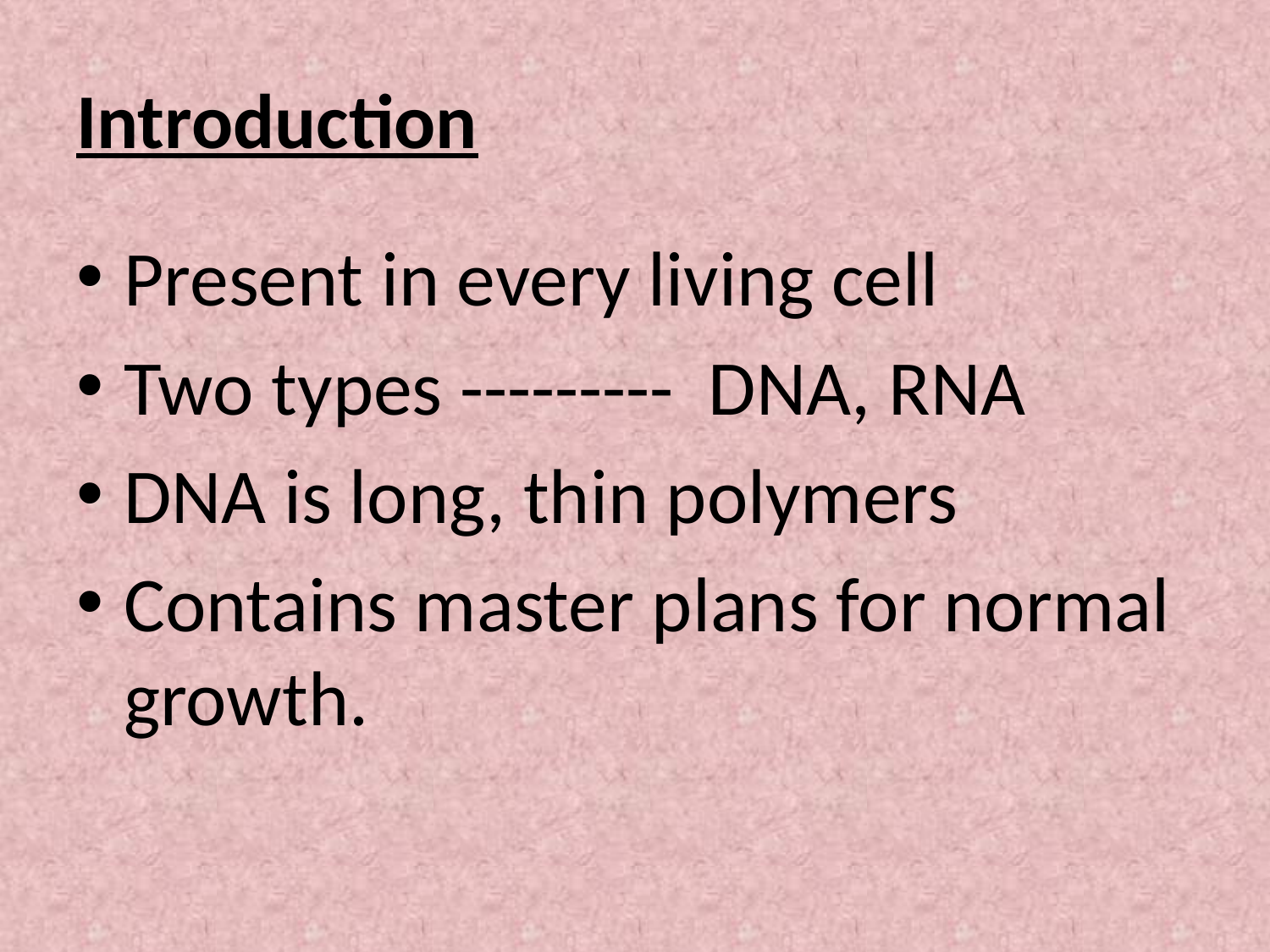

# Introduction
Present in every living cell
Two types ---------  DNA, RNA
DNA is long, thin polymers
Contains master plans for normal growth.